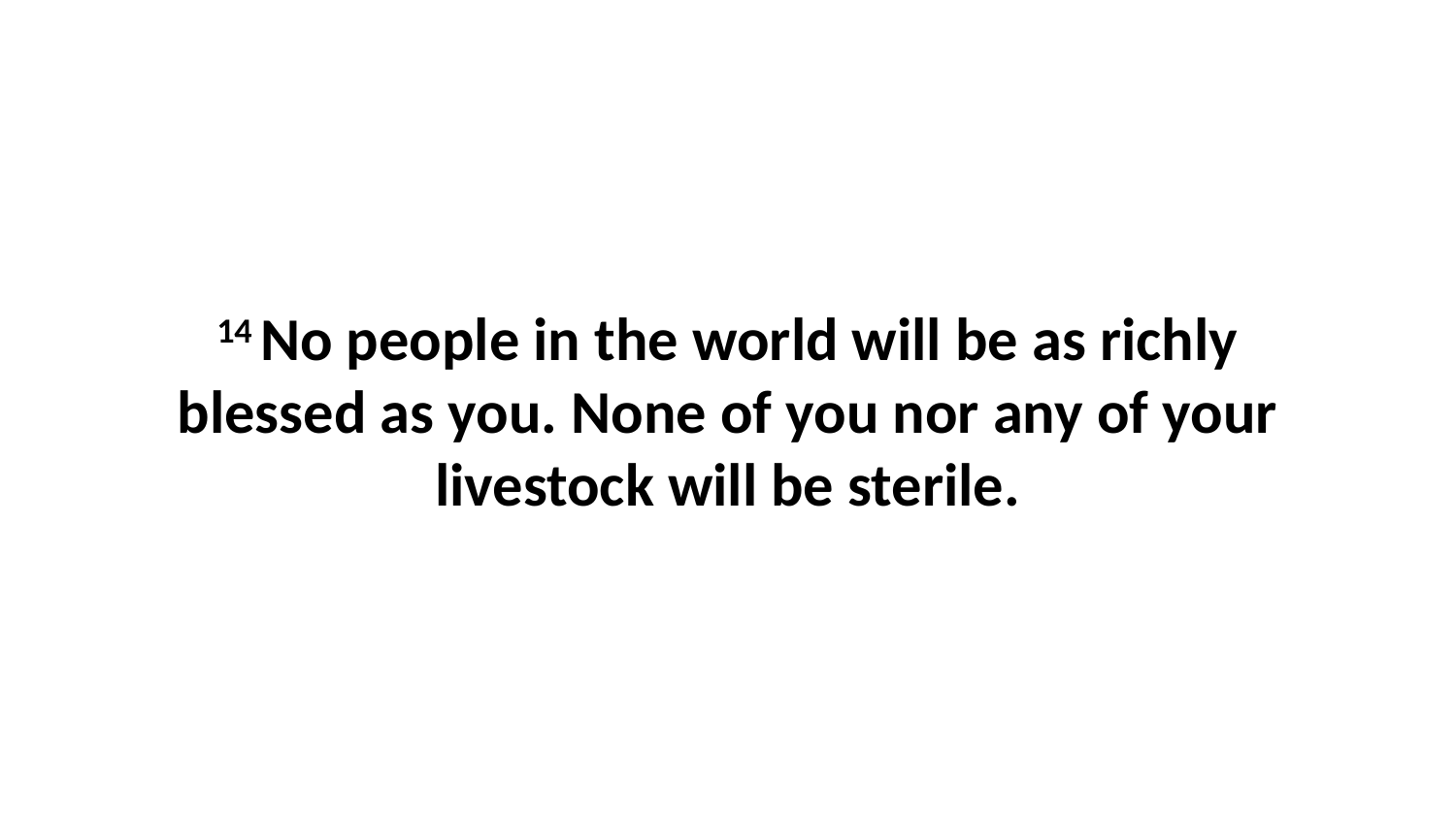

14 No people in the world will be as richly blessed as you. None of you nor any of your livestock will be sterile.